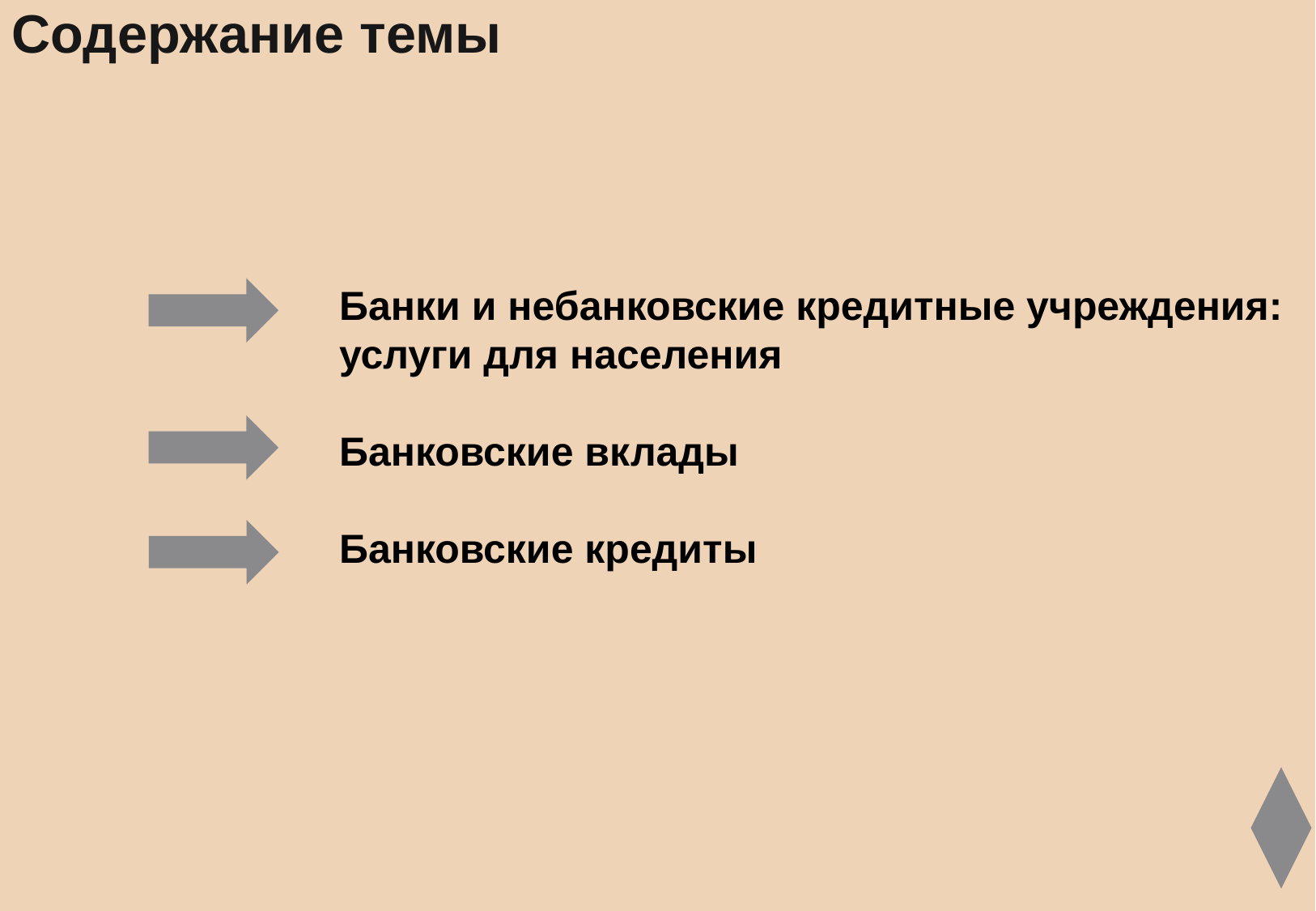

Содержание темы

# Банки и небанковские кредитные учреждения: услуги для населения Банковские вклады Банковские кредиты